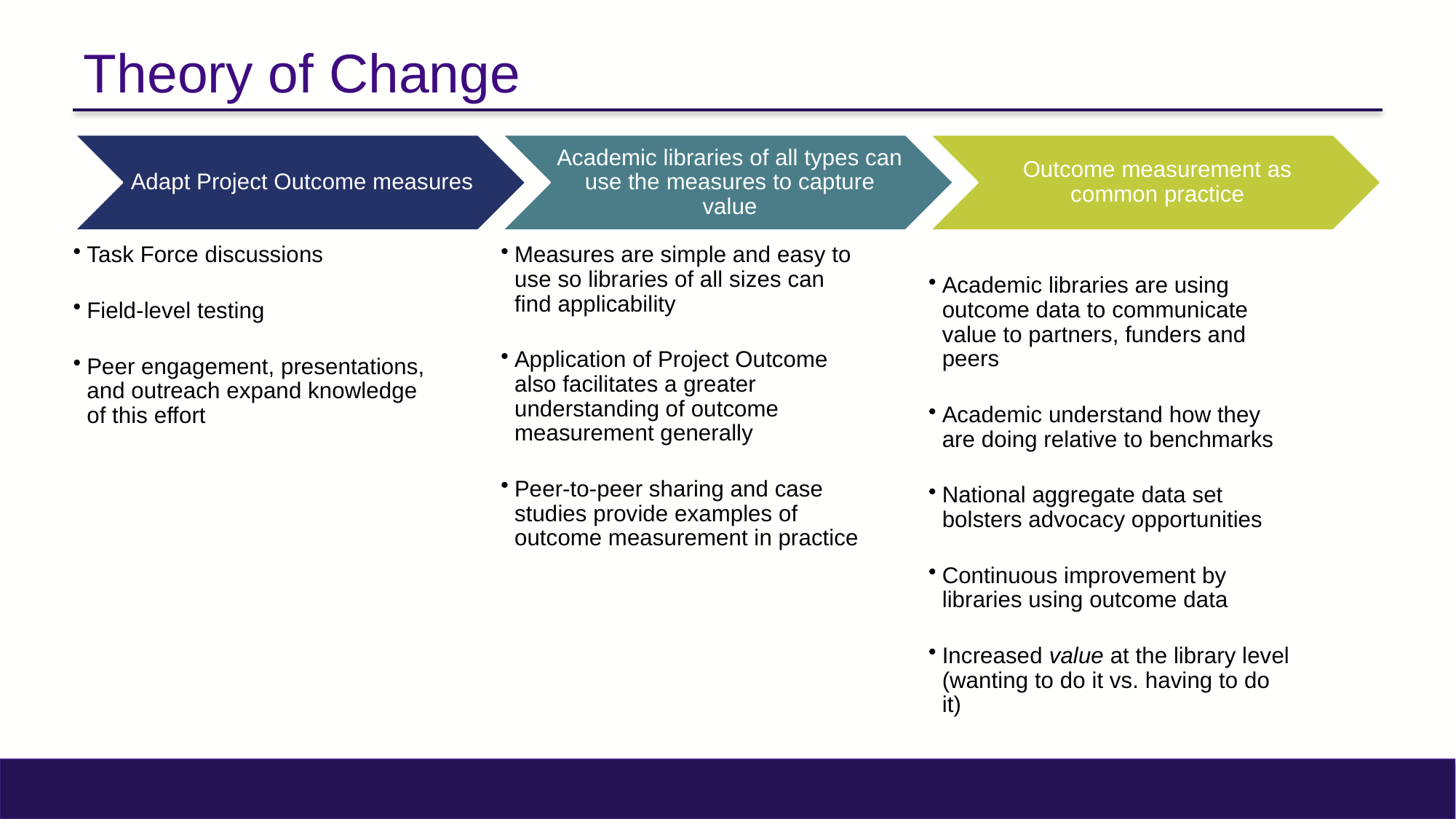

# Theory of Change
Adapt Project Outcome measures
Task Force discussions

Field-level testing

Peer engagement, presentations, and outreach expand knowledge of this effort
Academic libraries of all types can use the measures to capture value
Measures are simple and easy to use so libraries of all sizes can find applicability

Application of Project Outcome also facilitates a greater understanding of outcome measurement generally

Peer-to-peer sharing and case studies provide examples of outcome measurement in practice
Outcome measurement as common practice

Academic libraries are using outcome data to communicate value to partners, funders and peers

Academic understand how they are doing relative to benchmarks

National aggregate data set bolsters advocacy opportunities

Continuous improvement by libraries using outcome data

Increased value at the library level (wanting to do it vs. having to do it)